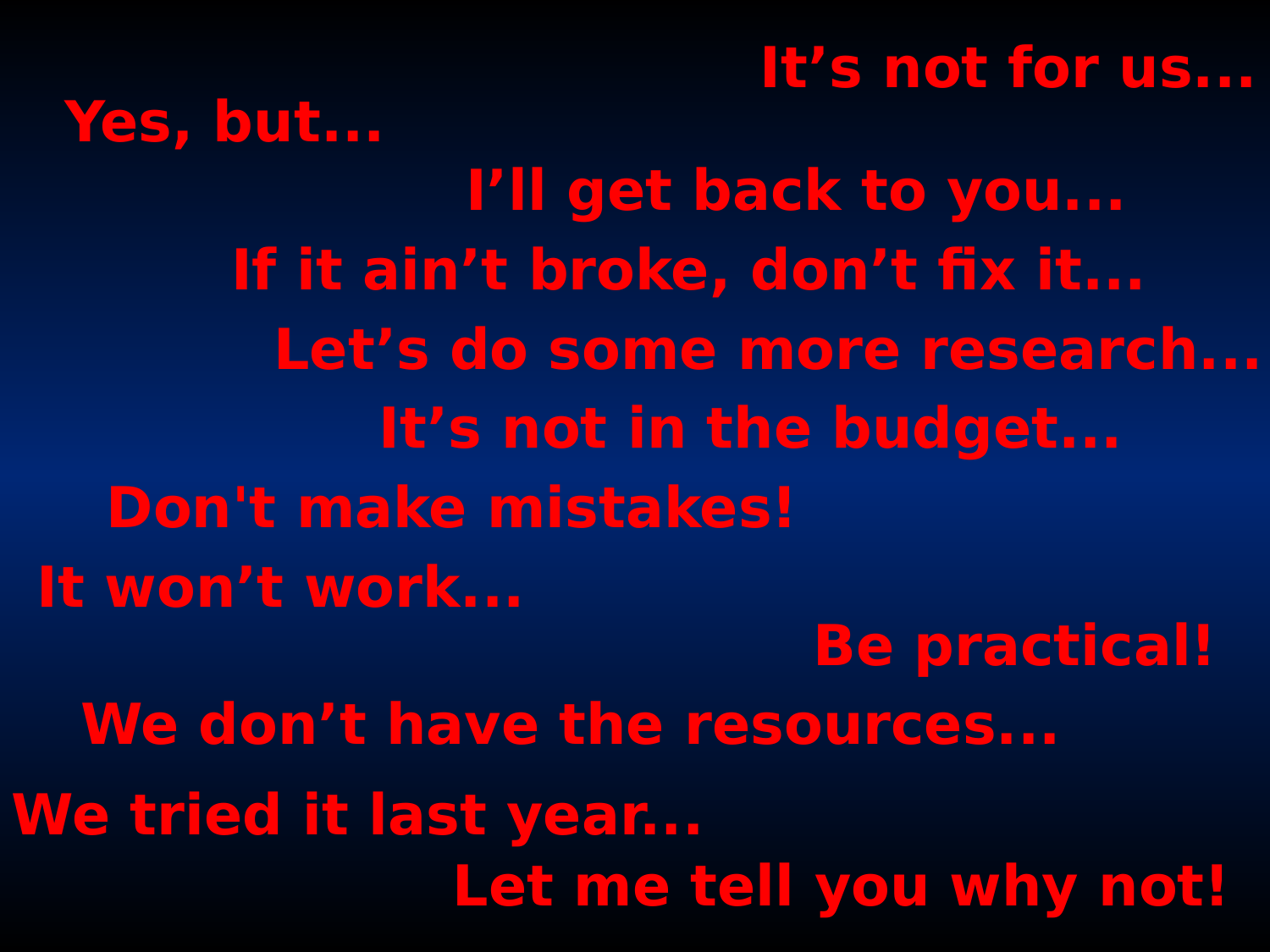

It’s not for us...
Yes, but...
I’ll get back to you...
If it ain’t broke, don’t fix it...
Let’s do some more research...
It’s not in the budget...
Don't make mistakes!
It won’t work...
Be practical!
We don’t have the resources...
We tried it last year...
Let me tell you why not!